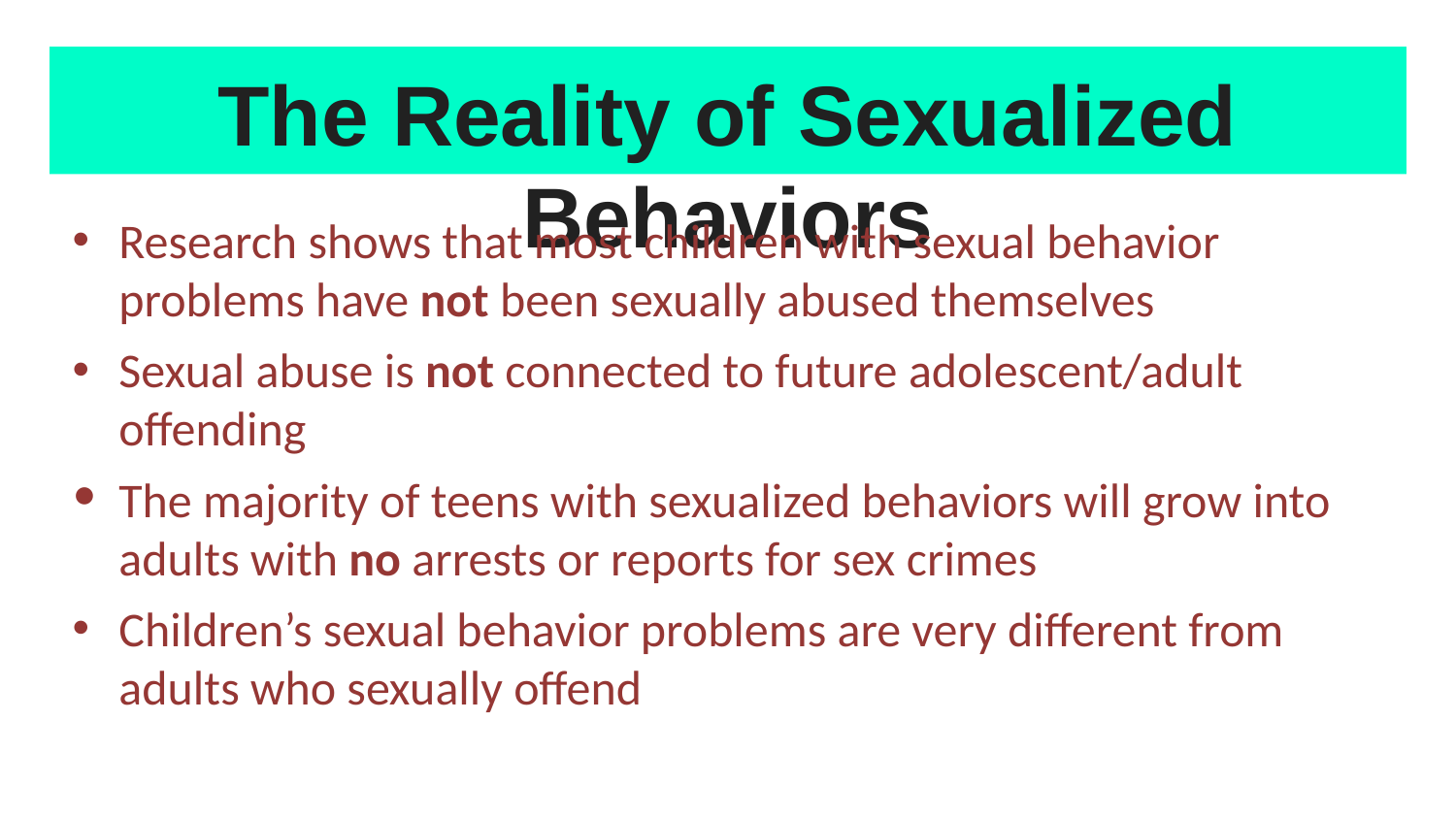

# The Reality of Sexualized Behaviors
Research shows that most children with sexual behavior problems have not been sexually abused themselves
Sexual abuse is not connected to future adolescent/adult offending
The majority of teens with sexualized behaviors will grow into adults with no arrests or reports for sex crimes
Children’s sexual behavior problems are very different from adults who sexually offend